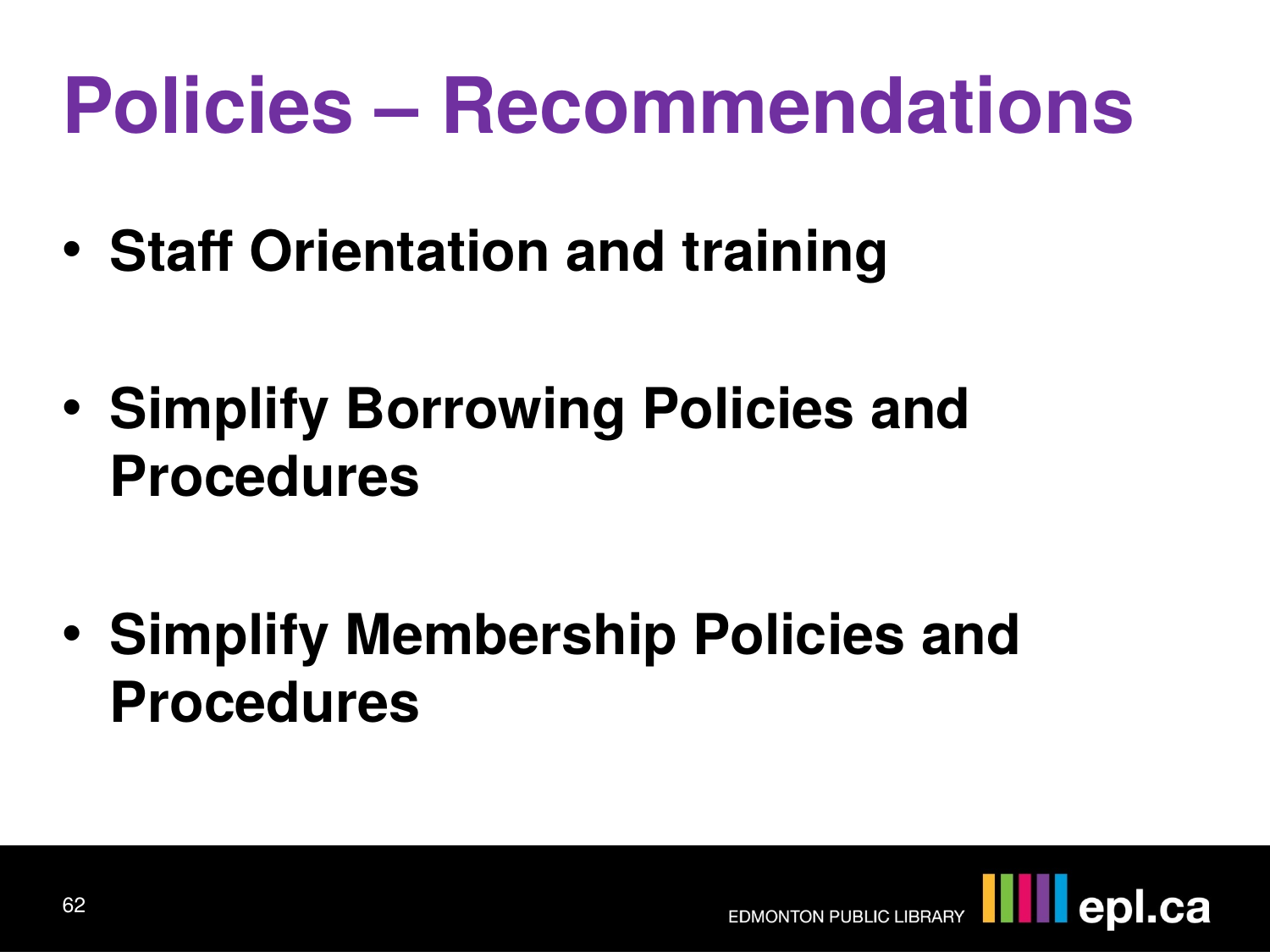

Policies – Recommendations
Staff Orientation and training

Simplify Borrowing Policies and Procedures

Simplify Membership Policies and Procedures

62